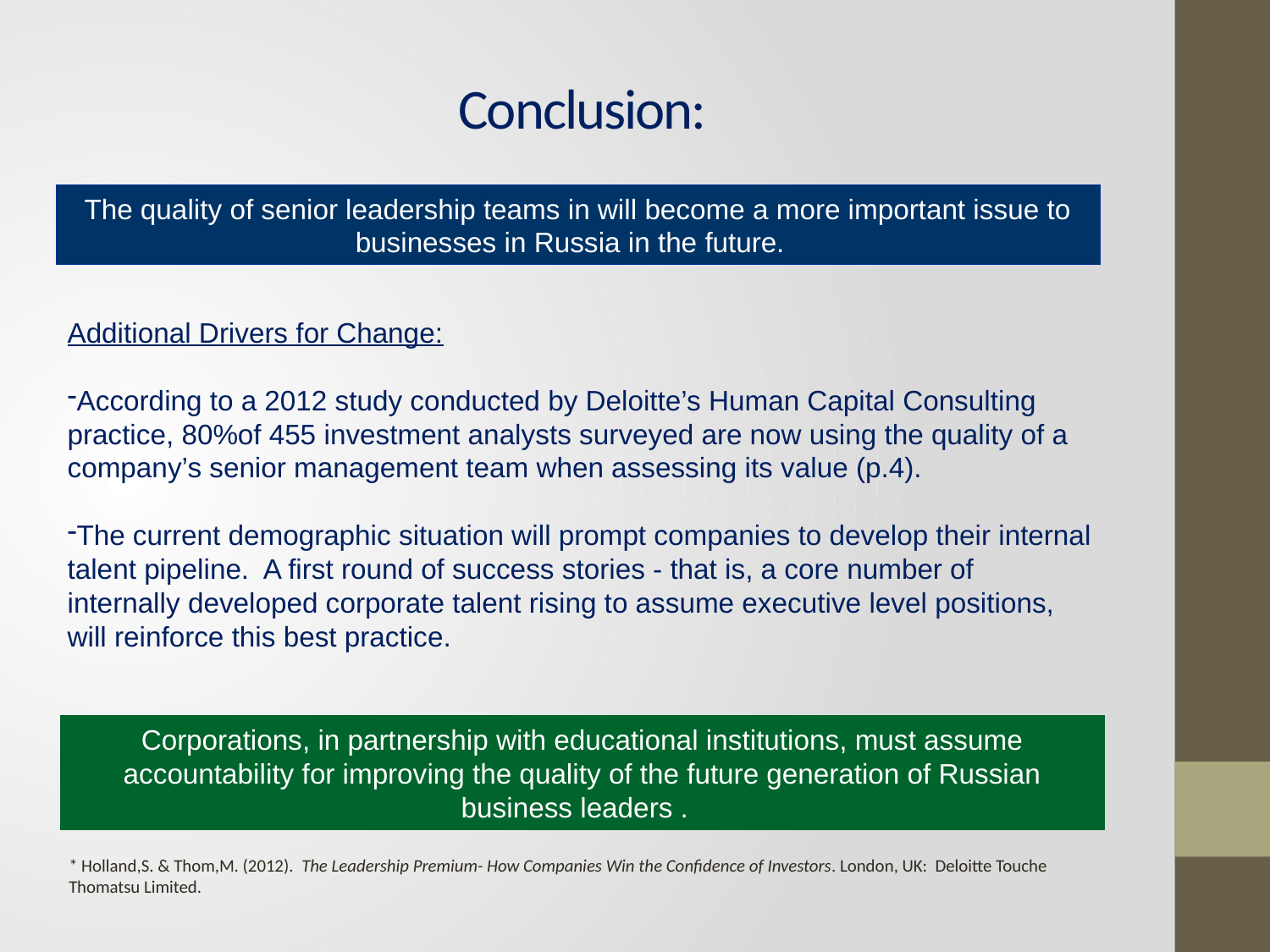

Conclusion:
The quality of senior leadership teams in will become a more important issue to businesses in Russia in the future.
Additional Drivers for Change:

According to a 2012 study conducted by Deloitte’s Human Capital Consulting practice, 80%of 455 investment analysts surveyed are now using the quality of a company’s senior management team when assessing its value (p.4).

The current demographic situation will prompt companies to develop their internal talent pipeline.  A first round of success stories - that is, a core number of   internally developed corporate talent rising to assume executive level positions, will reinforce this best practice.

Corporations, in partnership with educational institutions, must assume accountability for improving the quality of the future generation of Russian business leaders .
* Holland,S. & Thom,M. (2012).  The Leadership Premium- How Companies Win the Confidence of Investors. London, UK:  Deloitte Touche Thomatsu Limited.